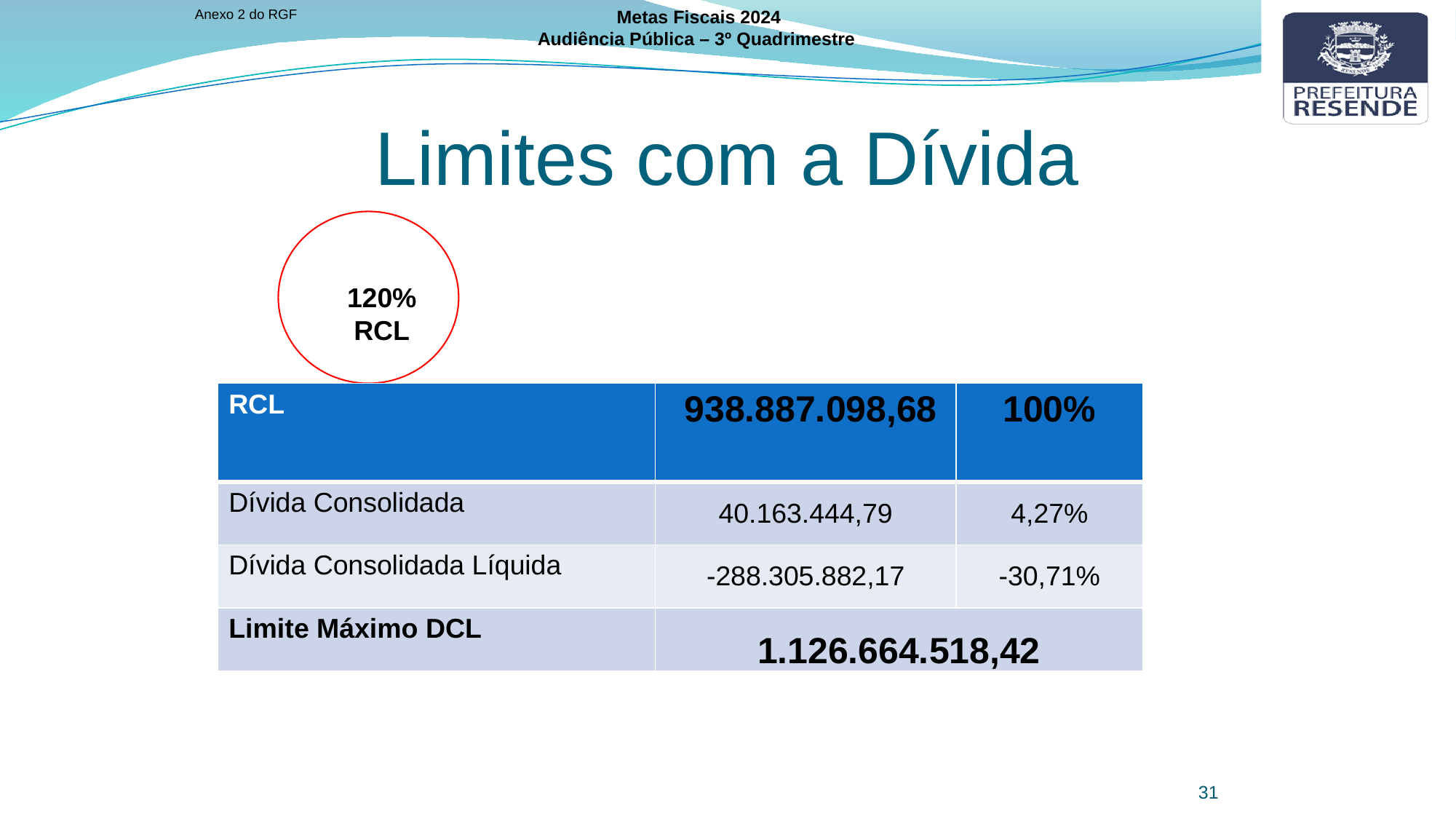

Anexo 2 do RGF
Metas Fiscais 2024
Audiência Pública – 3º Quadrimestre
Limites com a Dívida

120%
RCL
| RCL | 938.887.098,68 | 100% |
| --- | --- | --- |
| Dívida Consolidada | 40.163.444,79 | 4,27% |
| Dívida Consolidada Líquida | -288.305.882,17 | -30,71% |
| Limite Máximo DCL | 1.126.664.518,42 |  |
31